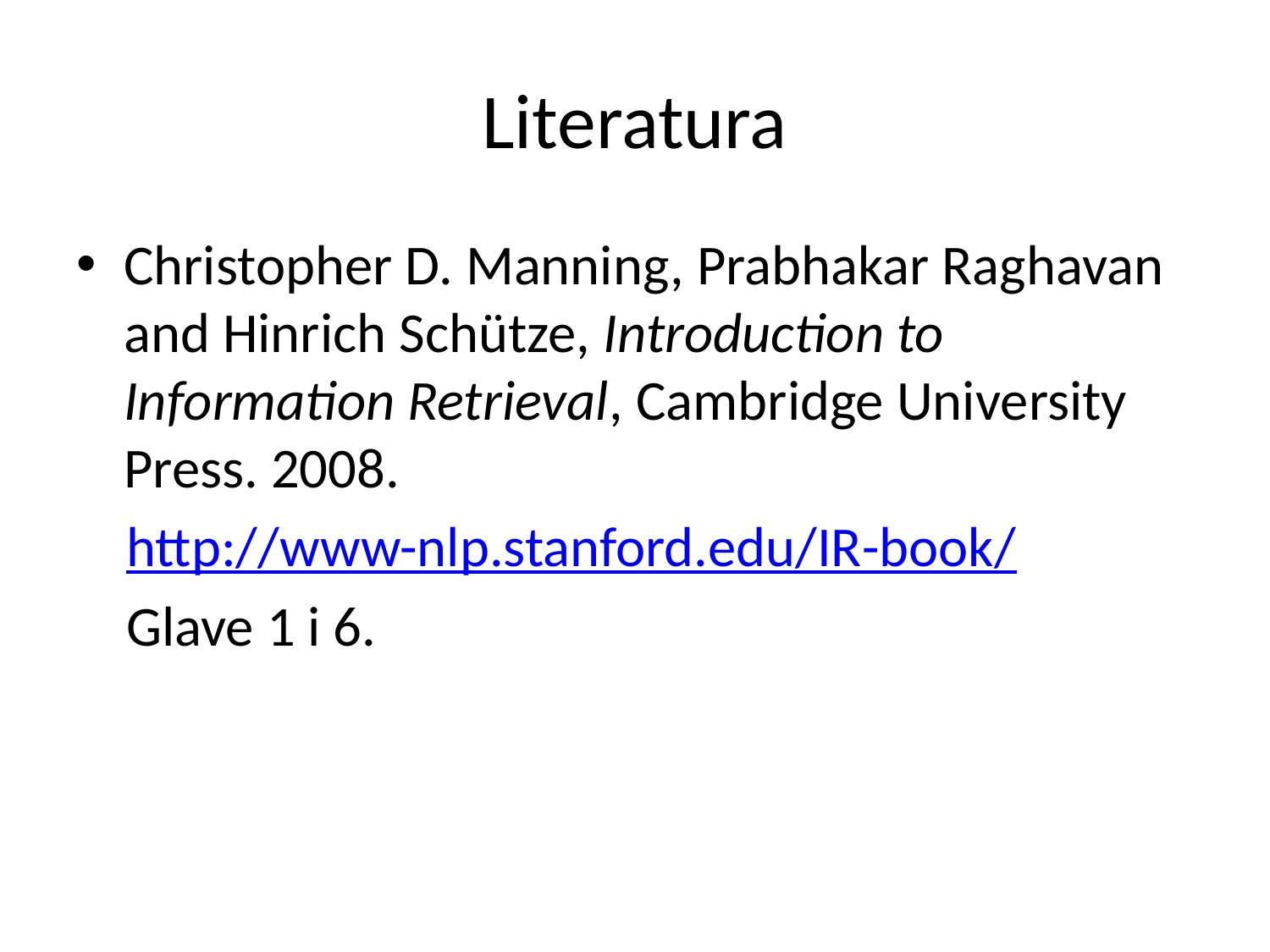

# Literatura
Christopher D. Manning, Prabhakar Raghavan and Hinrich Schütze, Introduction to Information Retrieval, Cambridge University Press. 2008.
http://www-nlp.stanford.edu/IR-book/
Glave 1 i 6.